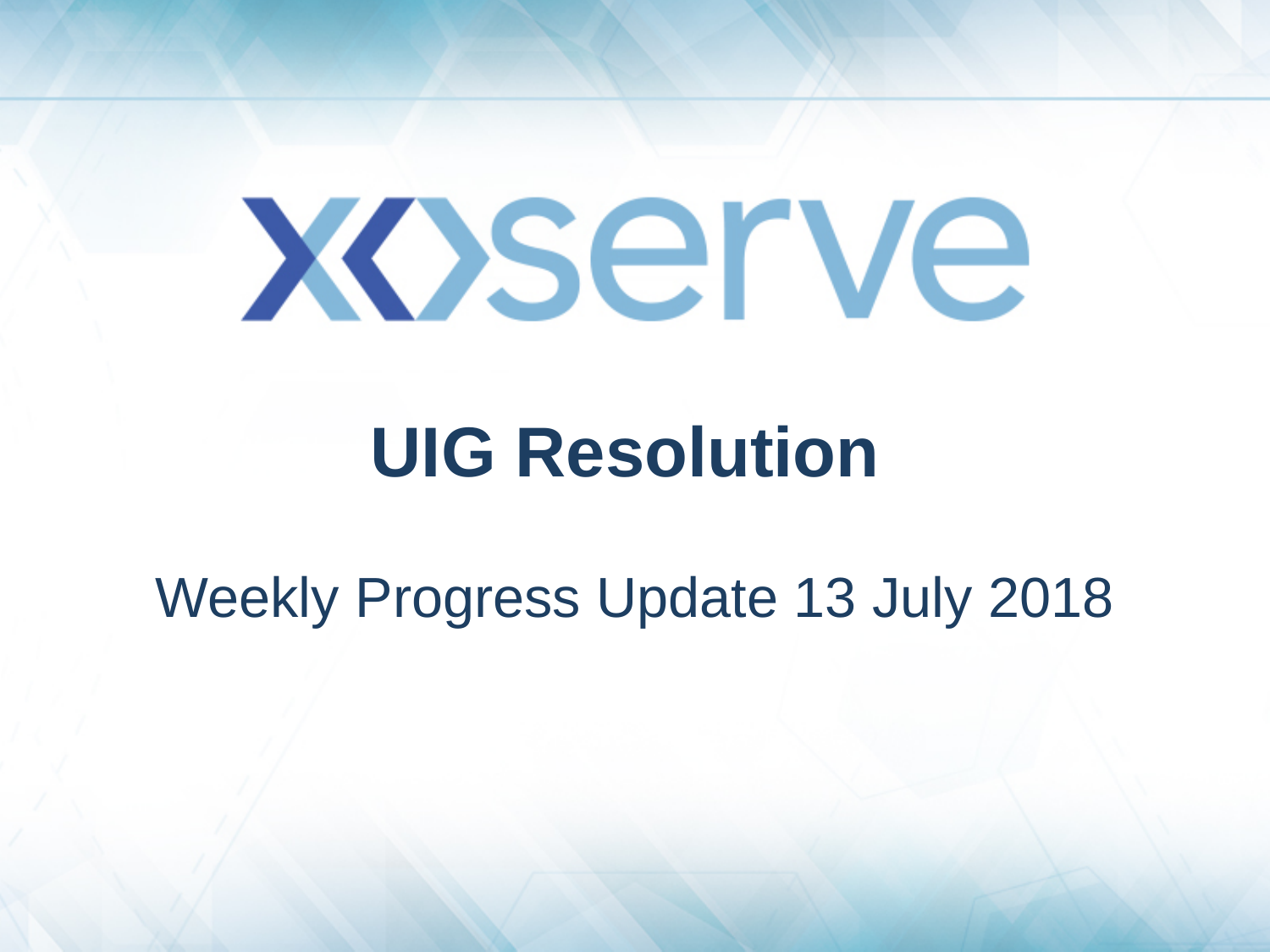

# UIG Resolution
Weekly Progress Update 13 July 2018